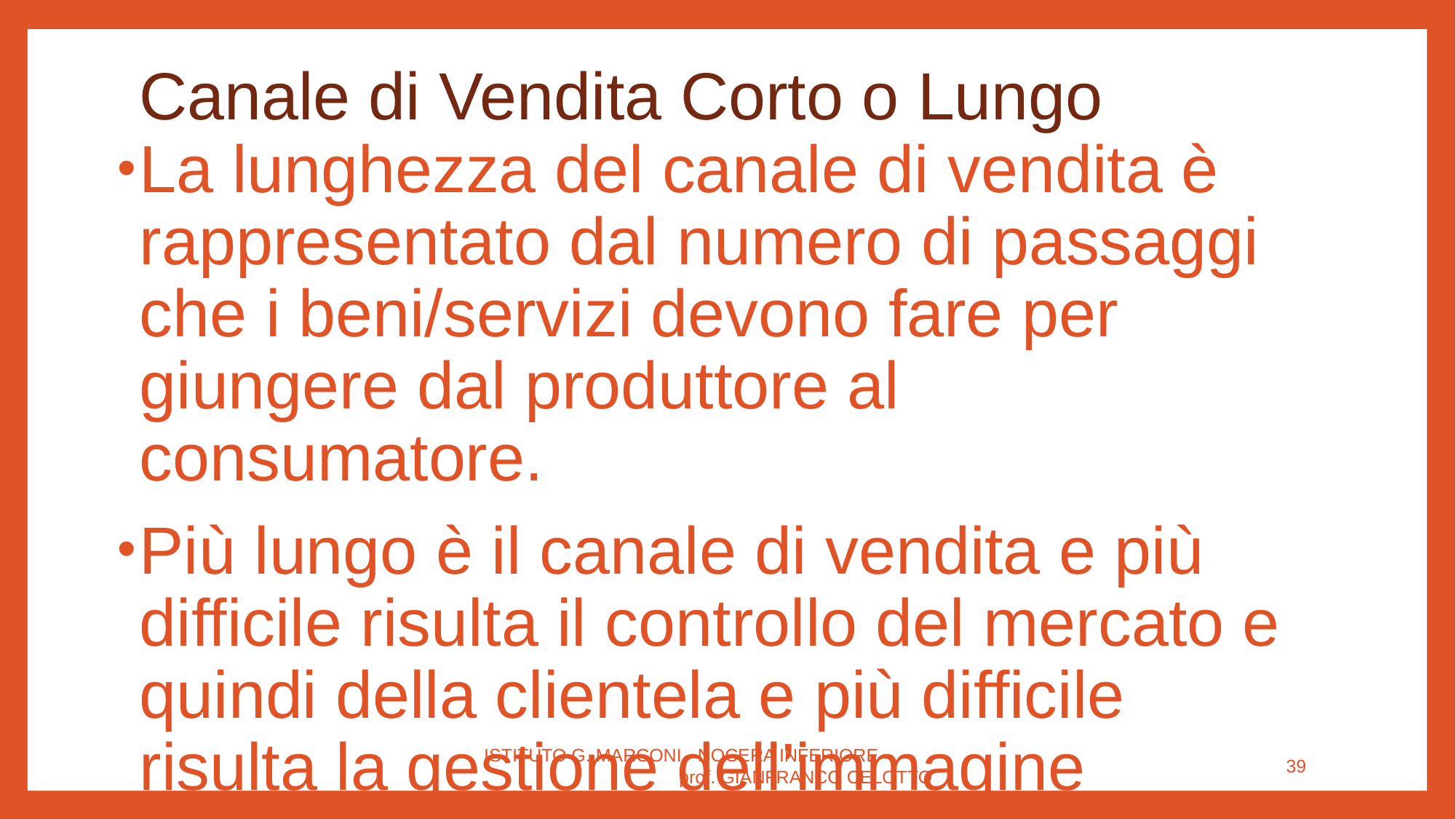

# Canale di Vendita Corto o Lungo
La lunghezza del canale di vendita è rappresentato dal numero di passaggi che i beni/servizi devono fare per giungere dal produttore al consumatore.
Più lungo è il canale di vendita e più difficile risulta il controllo del mercato e quindi della clientela e più difficile risulta la gestione dell’immagine aziendale.
ISTITUTO G. MARCONI - NOCERA INFERIORE                                                  prof. GIANFRANCO CELOTTO
39